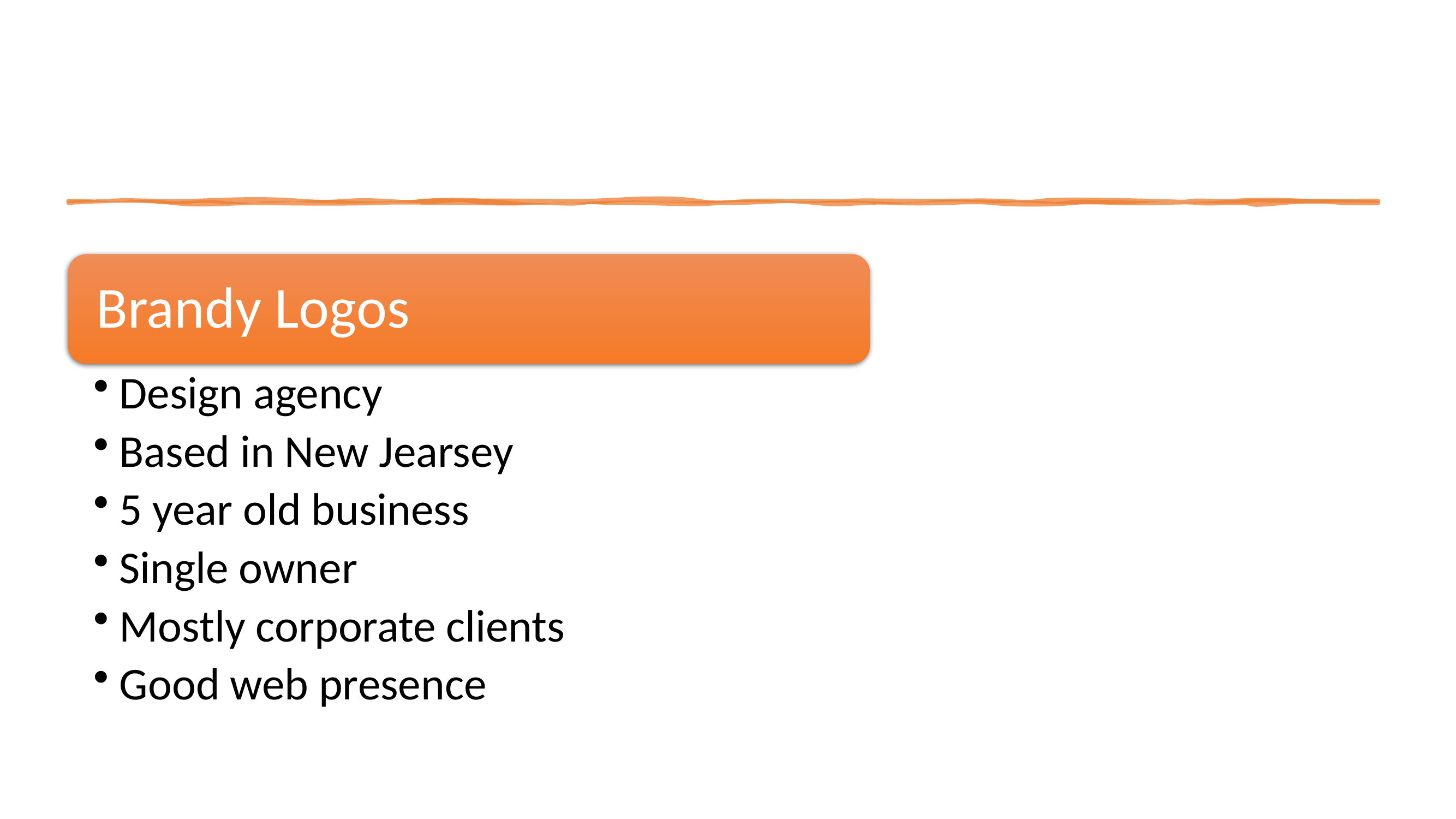

Brandy Logos
Design agency
Based in New Jearsey
5 year old business
Single owner
Mostly corporate clients
Good web presence